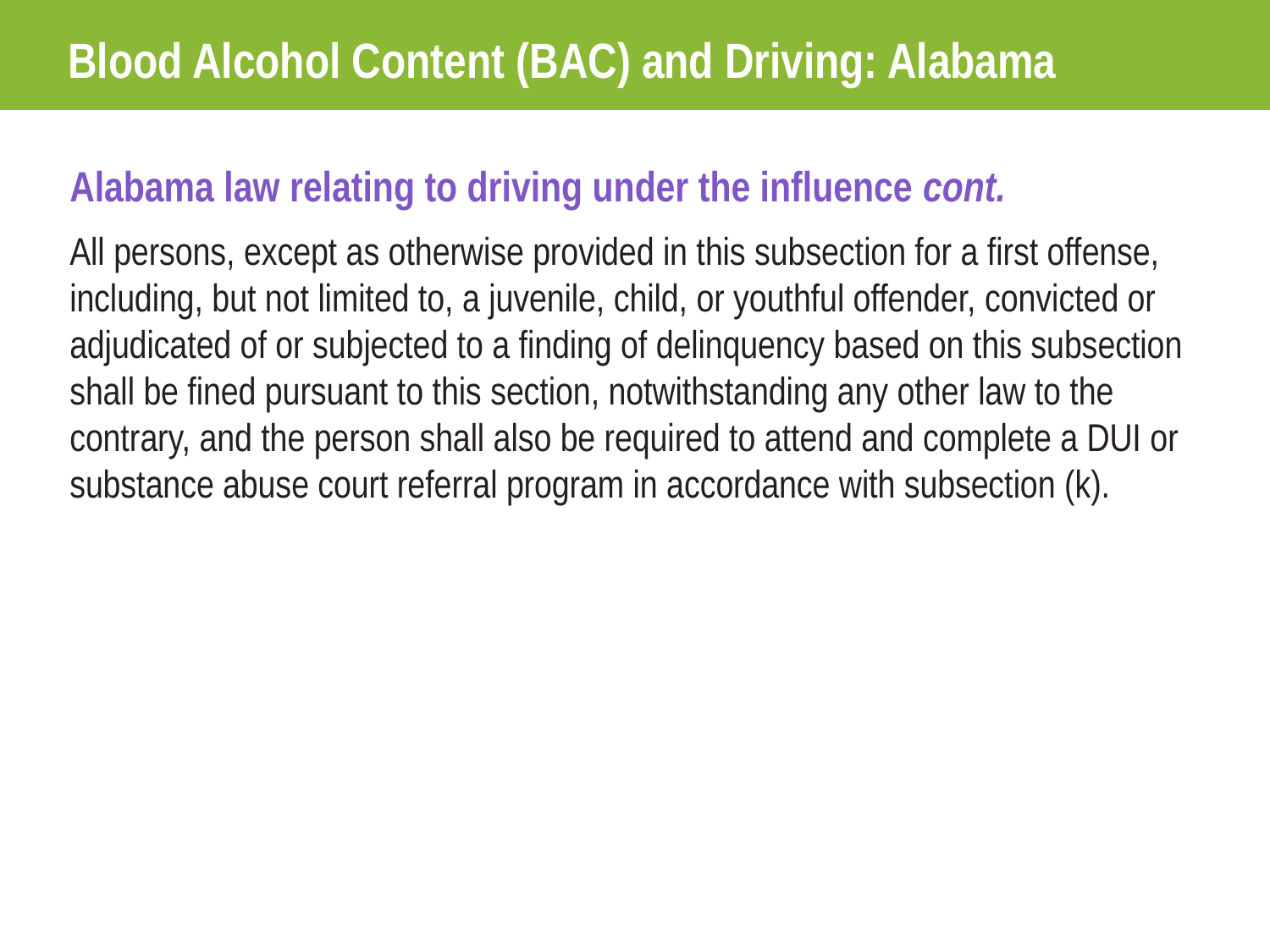

# Blood Alcohol Content (BAC) and Driving: Alabama
Alabama law relating to driving under the influence cont.
All persons, except as otherwise provided in this subsection for a first offense, including, but not limited to, a juvenile, child, or youthful offender, convicted or adjudicated of or subjected to a finding of delinquency based on this subsection shall be fined pursuant to this section, notwithstanding any other law to the contrary, and the person shall also be required to attend and complete a DUI or substance abuse court referral program in accordance with subsection (k).